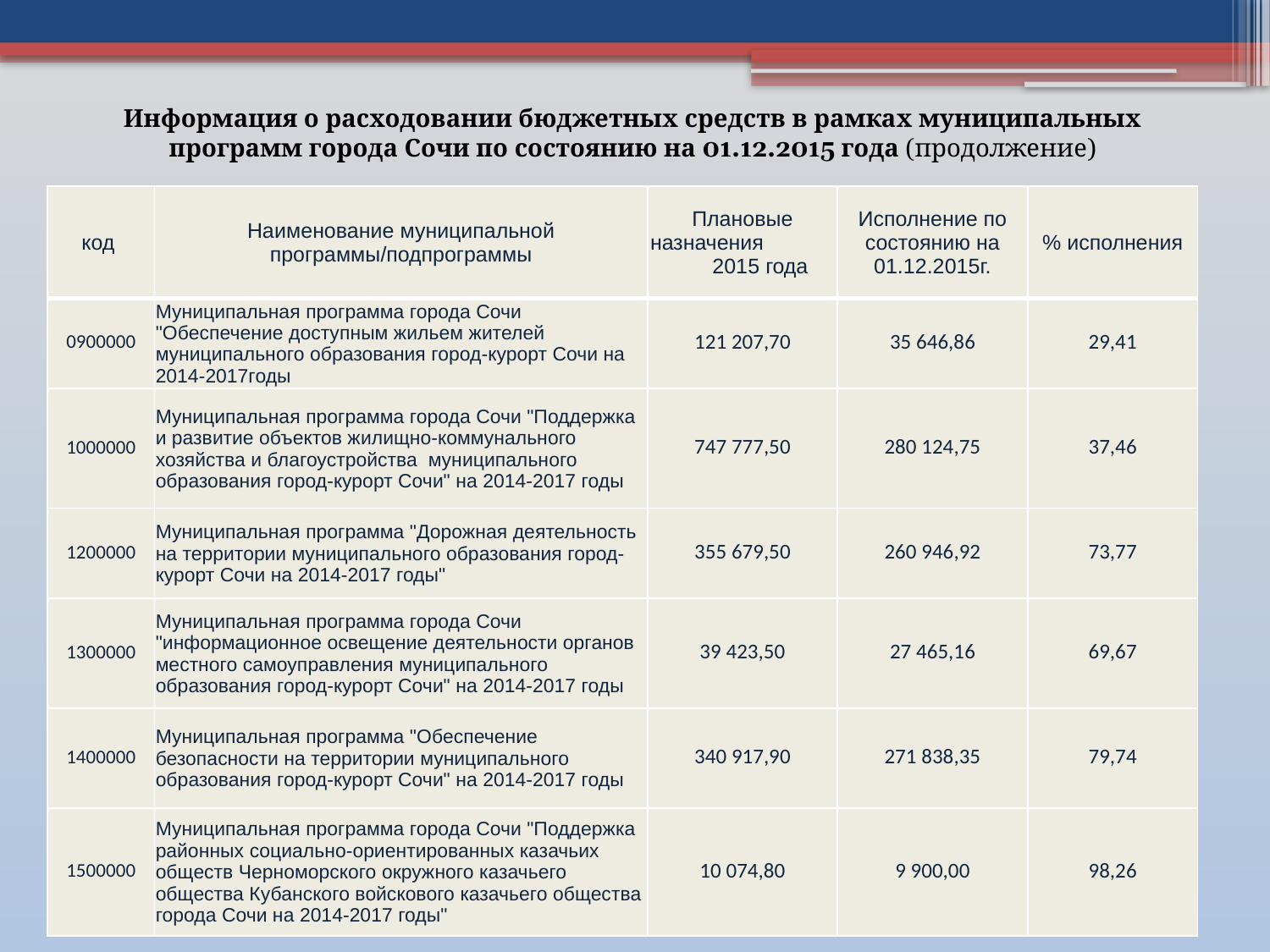

Информация о расходовании бюджетных средств в рамках муниципальных программ города Сочи по состоянию на 01.12.2015 года (продолжение)
| код | Наименование муниципальной программы/подпрограммы | Плановые назначения 2015 года | Исполнение по состоянию на 01.12.2015г. | % исполнения |
| --- | --- | --- | --- | --- |
| 0900000 | Муниципальная программа города Сочи "Обеспечение доступным жильем жителей муниципального образования город-курорт Сочи на 2014-2017годы | 121 207,70 | 35 646,86 | 29,41 |
| 1000000 | Муниципальная программа города Сочи "Поддержка и развитие объектов жилищно-коммунального хозяйства и благоустройства муниципального образования город-курорт Сочи" на 2014-2017 годы | 747 777,50 | 280 124,75 | 37,46 |
| 1200000 | Муниципальная программа "Дорожная деятельность на территории муниципального образования город-курорт Сочи на 2014-2017 годы" | 355 679,50 | 260 946,92 | 73,77 |
| 1300000 | Муниципальная программа города Сочи "информационное освещение деятельности органов местного самоуправления муниципального образования город-курорт Сочи" на 2014-2017 годы | 39 423,50 | 27 465,16 | 69,67 |
| 1400000 | Муниципальная программа "Обеспечение безопасности на территории муниципального образования город-курорт Сочи" на 2014-2017 годы | 340 917,90 | 271 838,35 | 79,74 |
| 1500000 | Муниципальная программа города Сочи "Поддержка районных социально-ориентированных казачьих обществ Черноморского окружного казачьего общества Кубанского войскового казачьего общества города Сочи на 2014-2017 годы" | 10 074,80 | 9 900,00 | 98,26 |